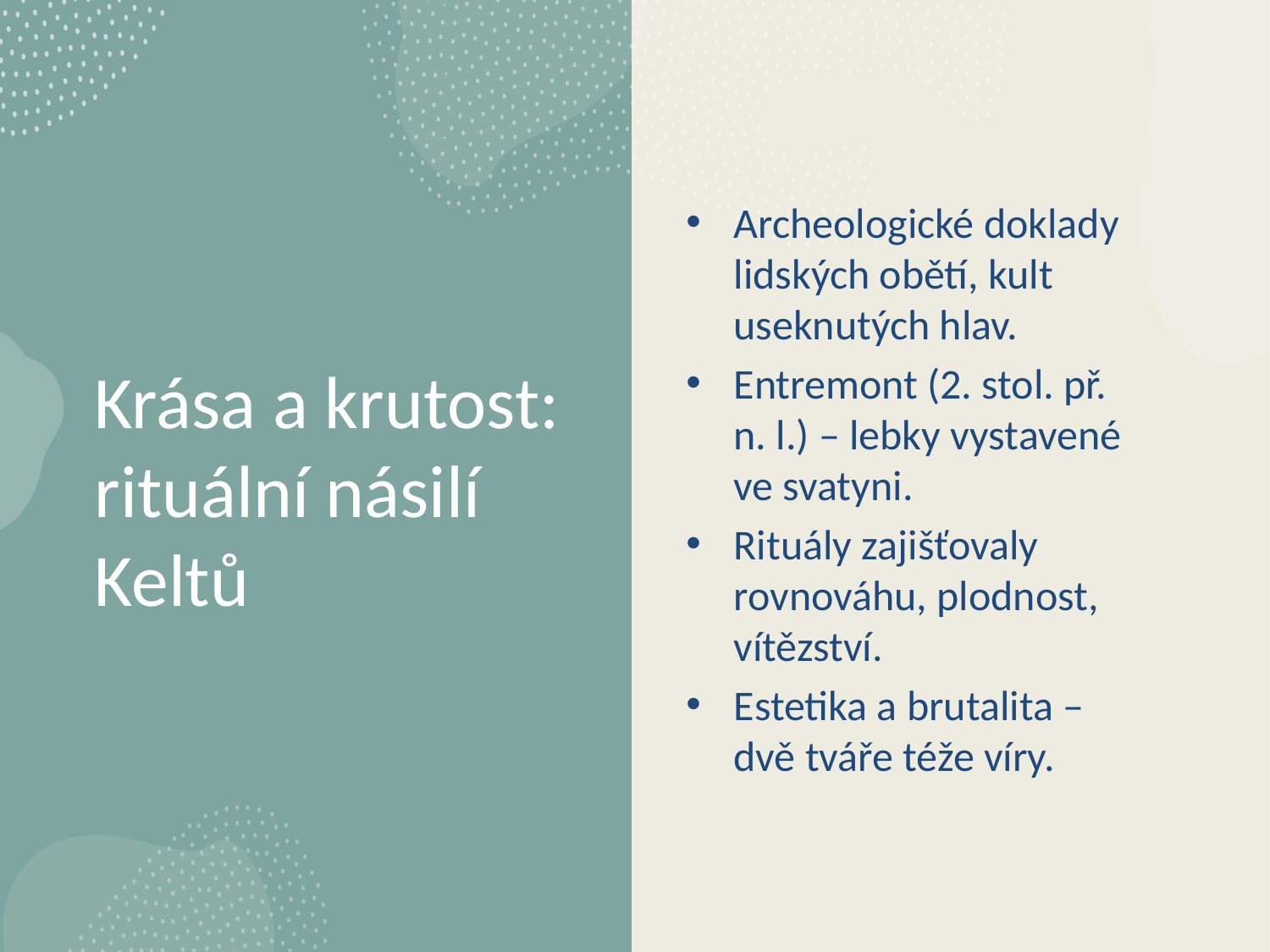

Archeologické doklady lidských obětí, kult useknutých hlav.
Entremont (2. stol. př. n. l.) – lebky vystavené ve svatyni.
Rituály zajišťovaly rovnováhu, plodnost, vítězství.
Estetika a brutalita – dvě tváře téže víry.
# Krása a krutost: rituální násilí Keltů